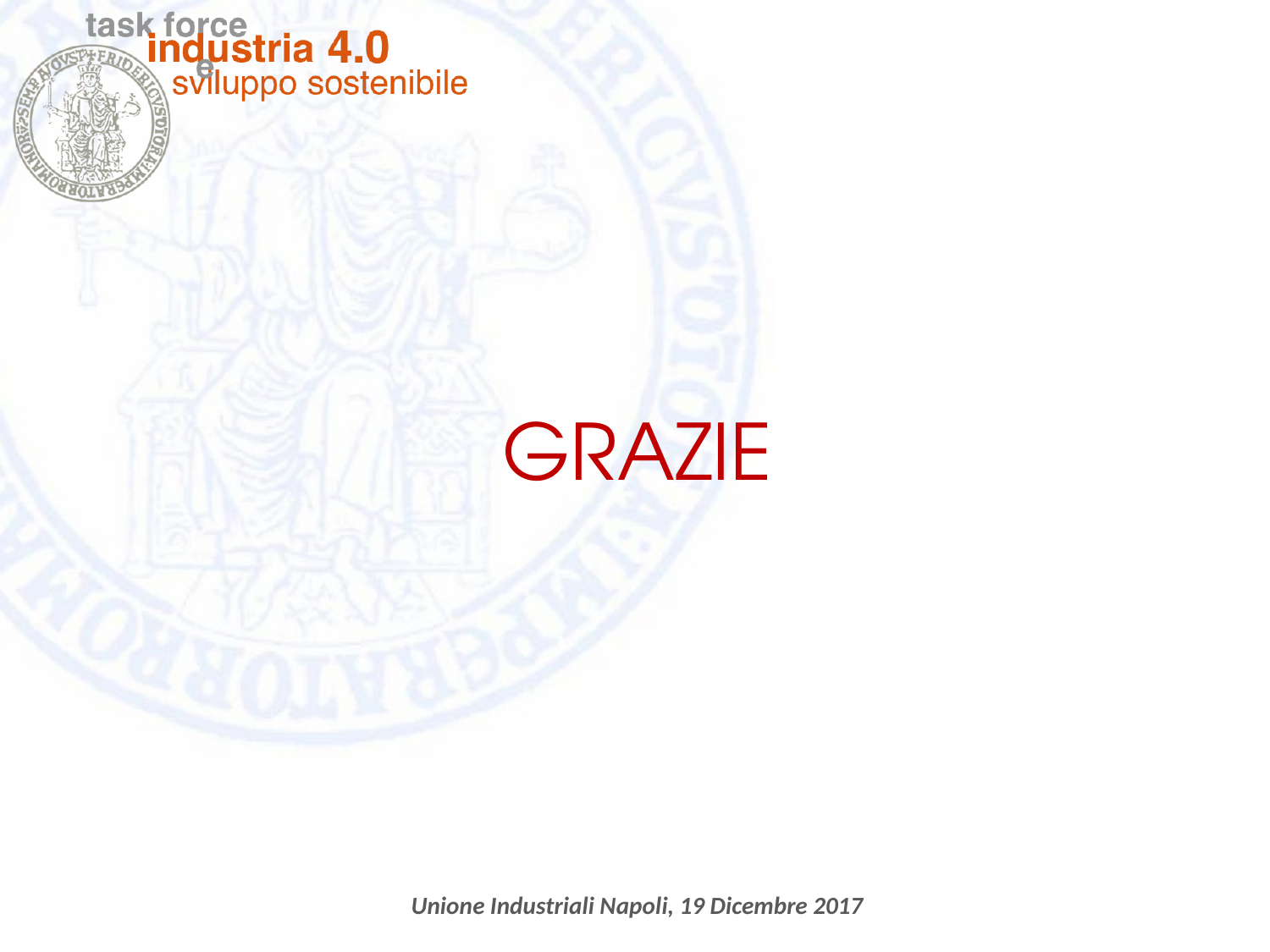

# GRAZIE
Unione Industriali Napoli, 19 Dicembre 2017